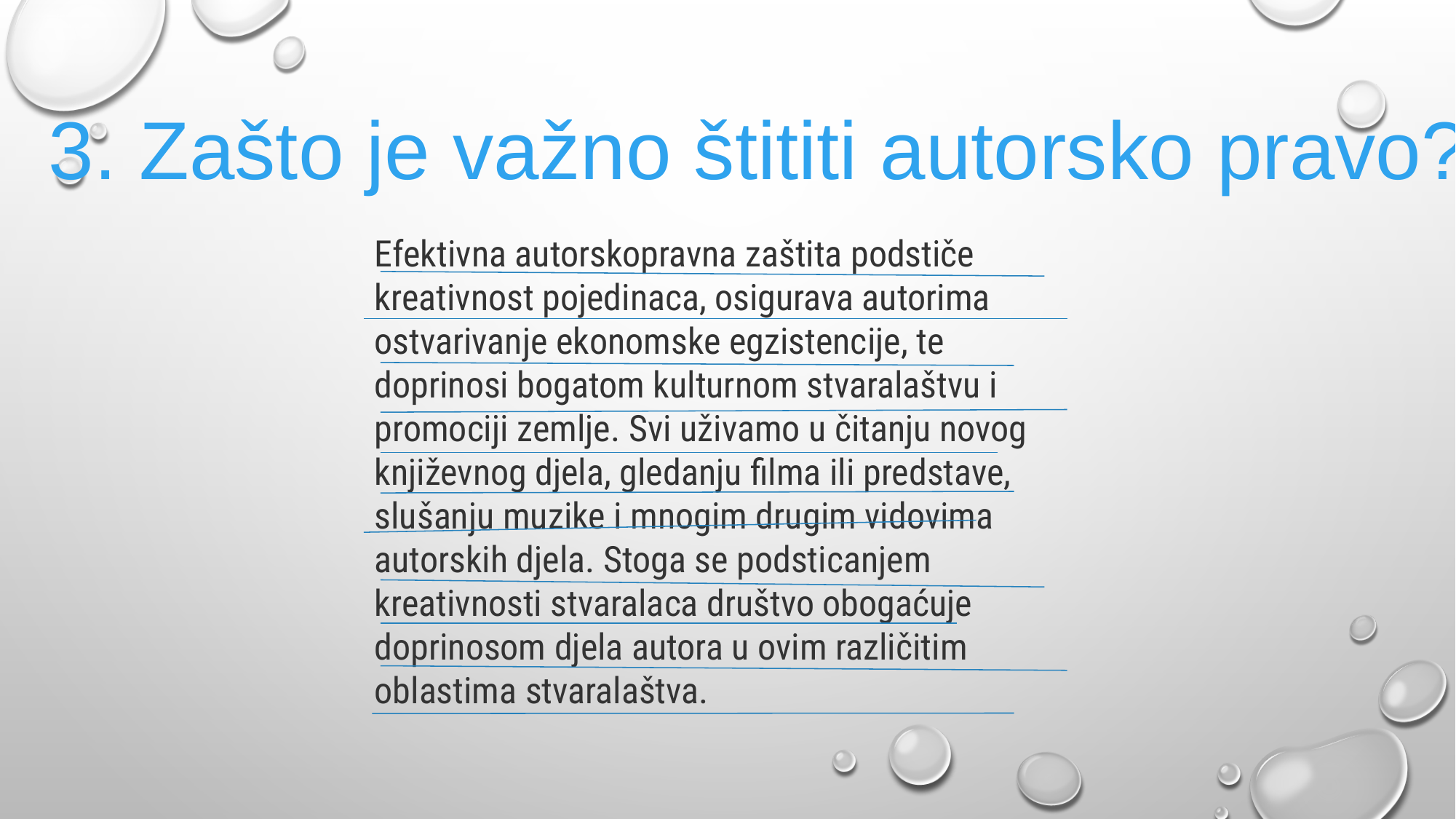

3. Zašto je važno štititi autorsko pravo?
Efektivna autorskopravna zaštita podstiče kreativnost pojedinaca, osigurava autorima ostvarivanje ekonomske egzistencije, te doprinosi bogatom kulturnom stvaralaštvu i promociji zemlje. Svi uživamo u čitanju novog književnog djela, gledanju filma ili predstave, slušanju muzike i mnogim drugim vidovima autorskih djela. Stoga se podsticanjem kreativnosti stvaralaca društvo obogaćuje doprinosom djela autora u ovim različitim oblastima stvaralaštva.